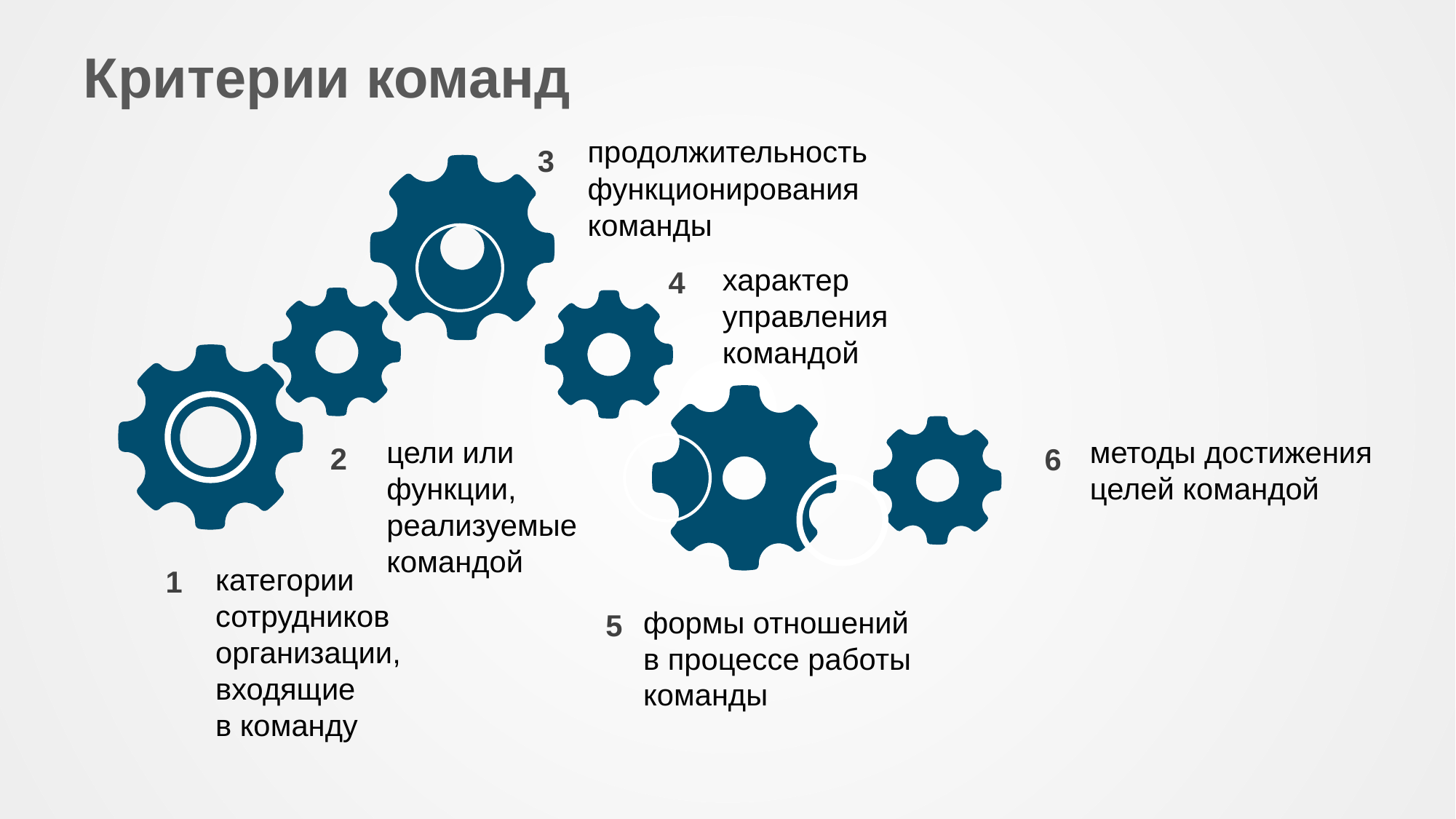

# Критерии команд
продолжительность функционирования команды
3

характер управления командой
4

цели или функции, реализуемые командой
методы достижения целей командой

2
6

категории сотрудников организации, входящие     в команду
1

формы отношений в процессе работы команды
5